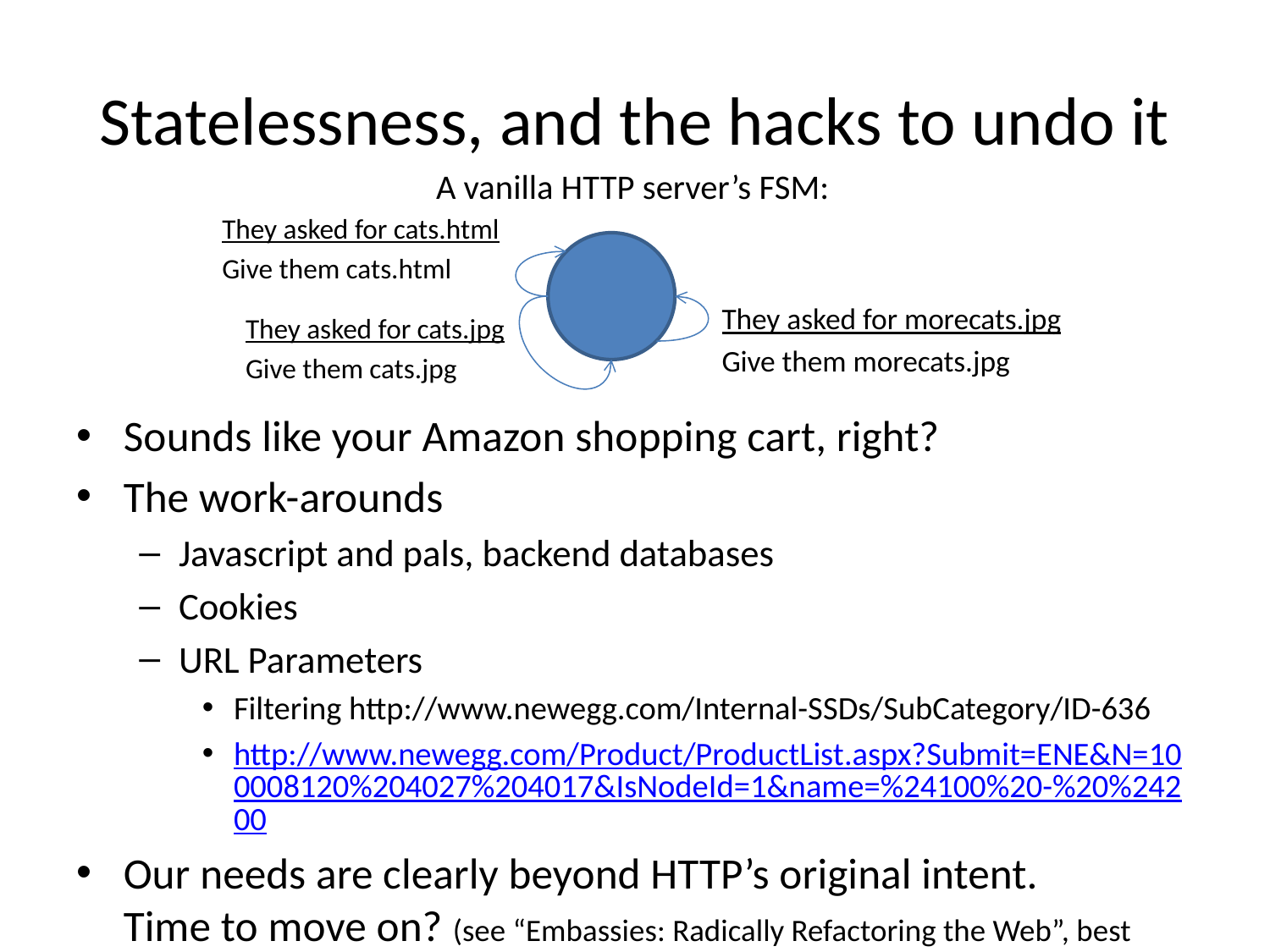

# Statelessness, and the hacks to undo it
A vanilla HTTP server’s FSM:
They asked for cats.html
Give them cats.html

They asked for morecats.jpg
Give them morecats.jpg
They asked for cats.jpg
Give them cats.jpg
Sounds like your Amazon shopping cart, right?
The work-arounds
Javascript and pals, backend databases
Cookies
URL Parameters
Filtering http://www.newegg.com/Internal-SSDs/SubCategory/ID-636
http://www.newegg.com/Product/ProductList.aspx?Submit=ENE&N=100008120%204027%204017&IsNodeId=1&name=%24100%20-%20%24200
Our needs are clearly beyond HTTP’s original intent.
Time to move on? (see “Embassies: Radically Refactoring the Web”, best paper NSDI 2013)